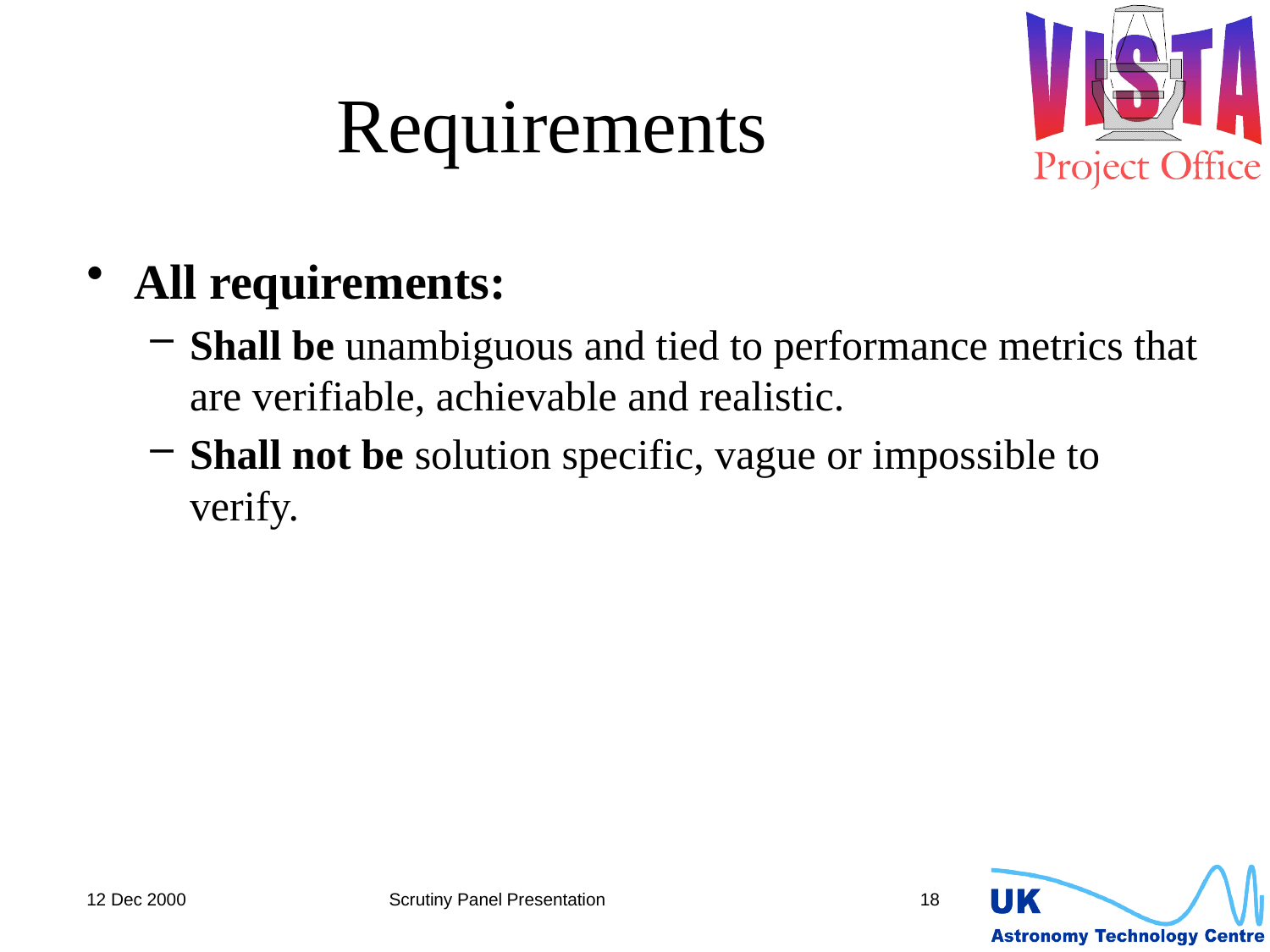

# Requirements
All requirements:
Shall be unambiguous and tied to performance metrics that are verifiable, achievable and realistic.
Shall not be solution specific, vague or impossible to verify.
12 Dec 2000
Scrutiny Panel Presentation
18